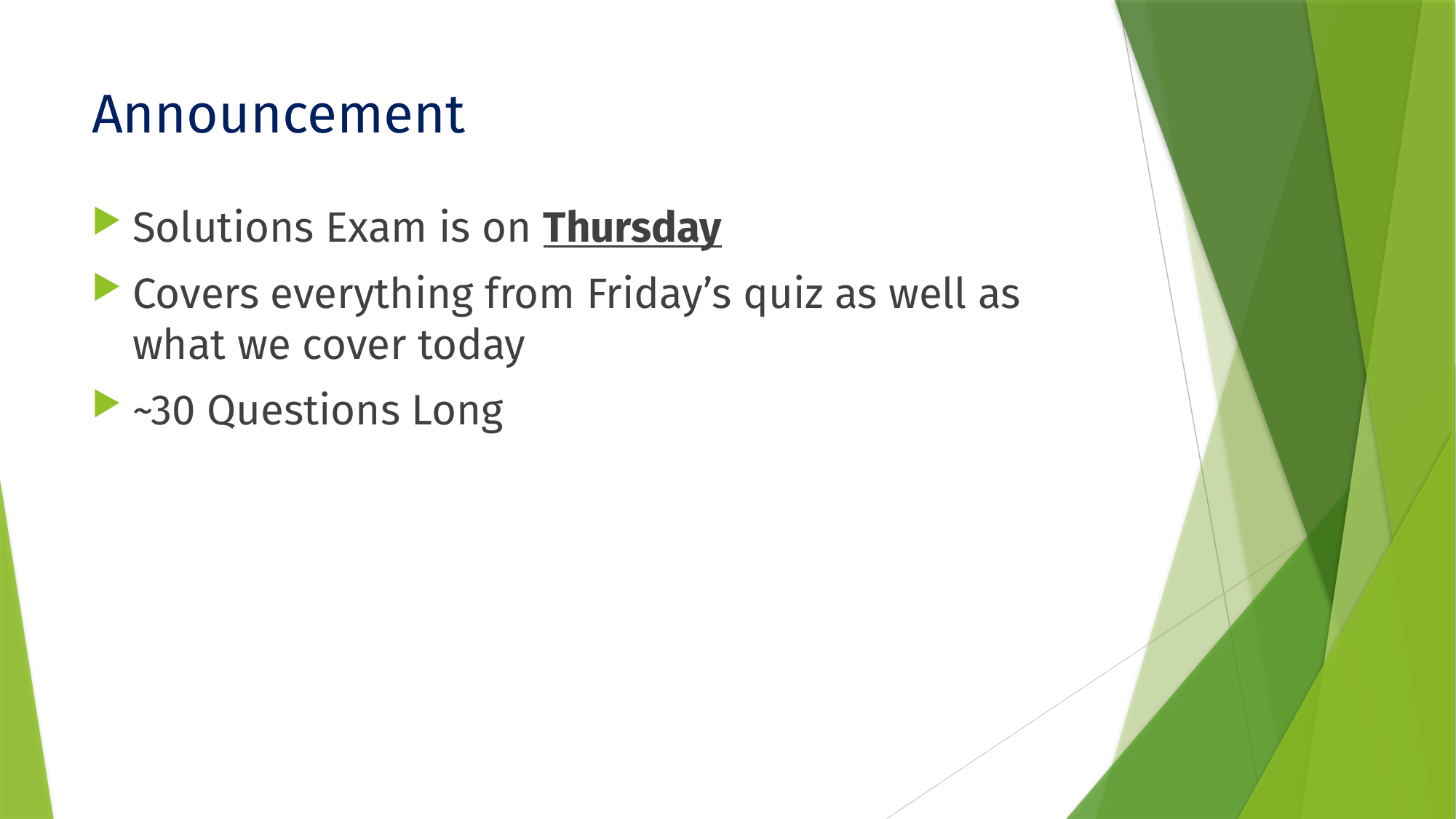

# Announcement
Solutions Exam is on Thursday
Covers everything from Friday’s quiz as well as what we cover today
~30 Questions Long